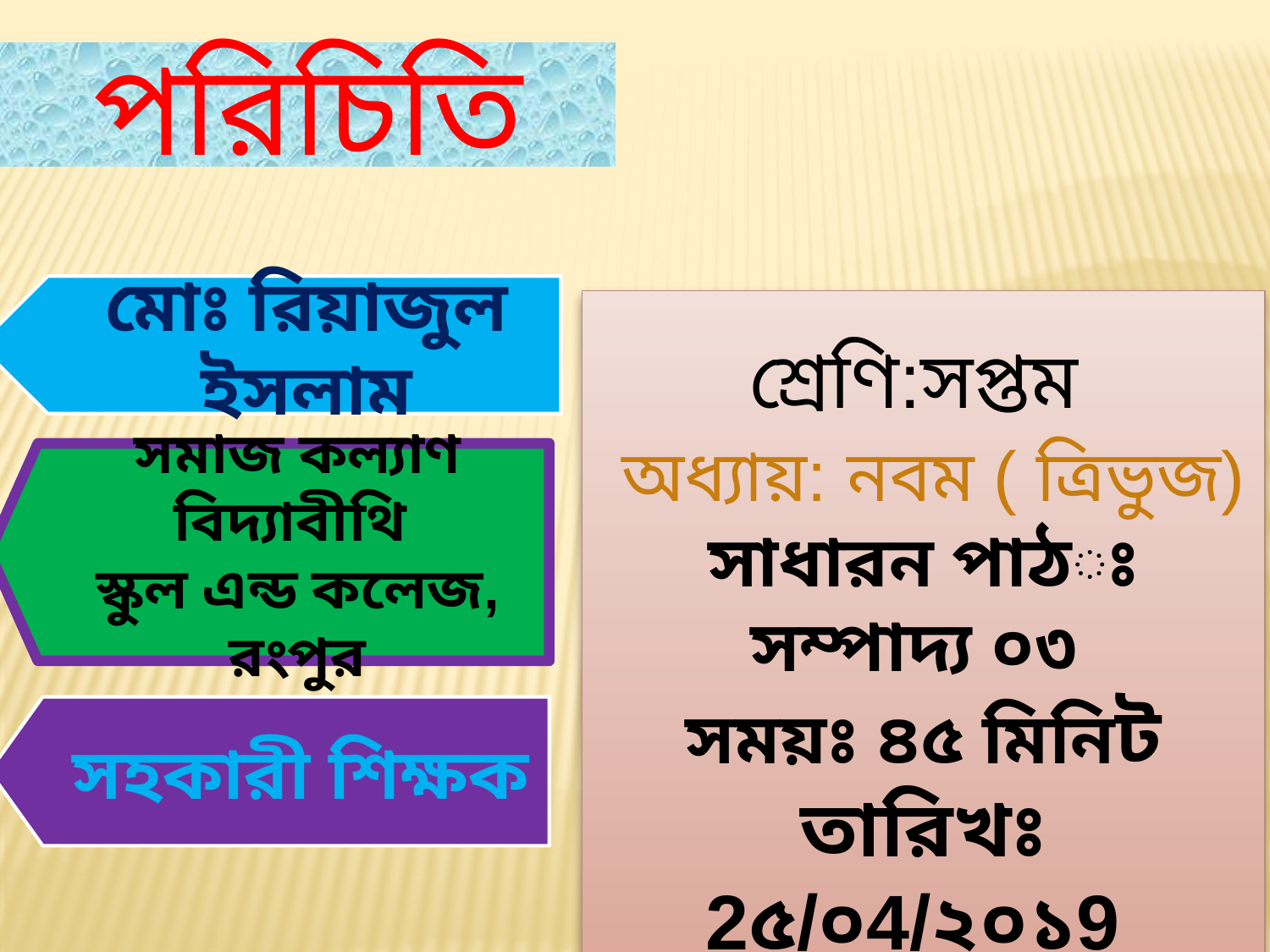

পরিচিতি
মোঃ রিয়াজুল ইসলাম

শ্রেণি:সপ্তম
 অধ্যায়: নবম ( ত্রিভুজ)
সাধারন পাঠঃ সম্পাদ্য ০৩
সময়ঃ ৪৫ মিনিট
তারিখঃ 2৫/০4/২০১9
সমাজ কল্যাণ বিদ্যাবীথি
স্কুল এন্ড কলেজ, রংপুর
সহকারী শিক্ষক